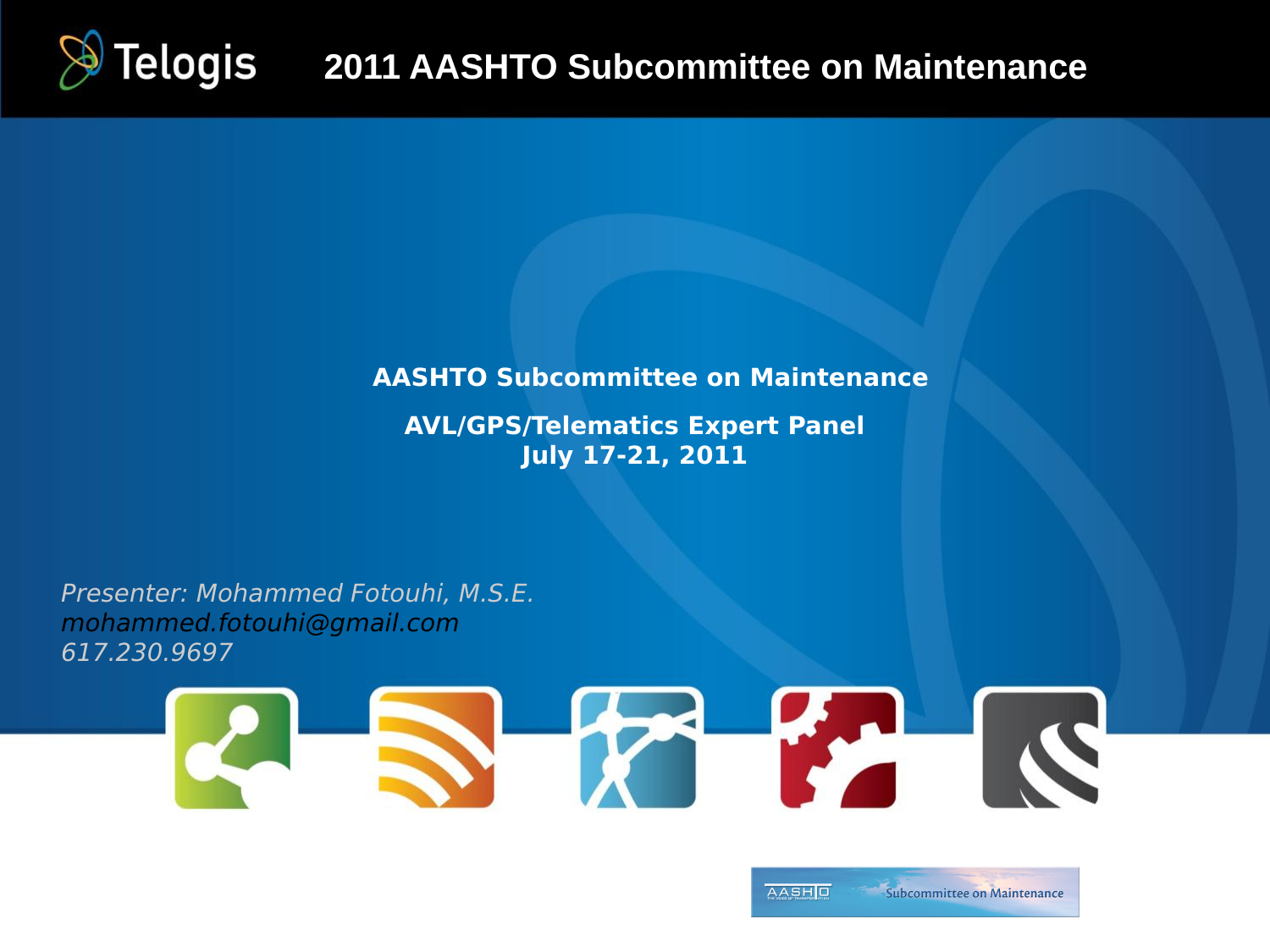

2011 AASHTO Subcommittee on Maintenance
 AASHTO Subcommittee on Maintenance
 AVL/GPS/Telematics Expert Panel
July 17-21, 2011
Presenter: Mohammed Fotouhi, M.S.E.
mohammed.fotouhi@gmail.com
617.230.9697